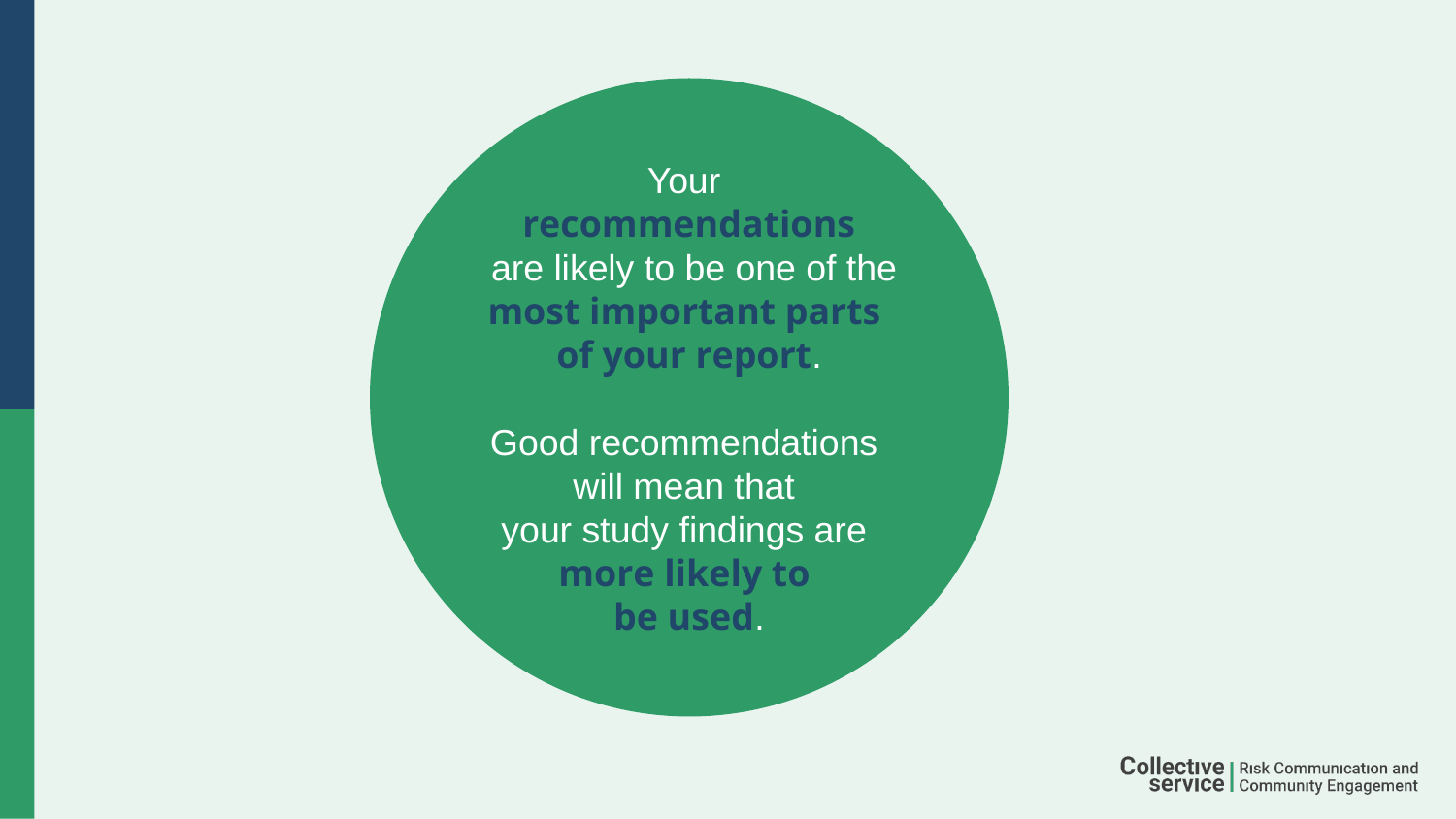

Your
recommendations
 are likely to be one of the most important parts
of your report.

Good recommendations
will mean that
your study findings are
more likely to
be used.